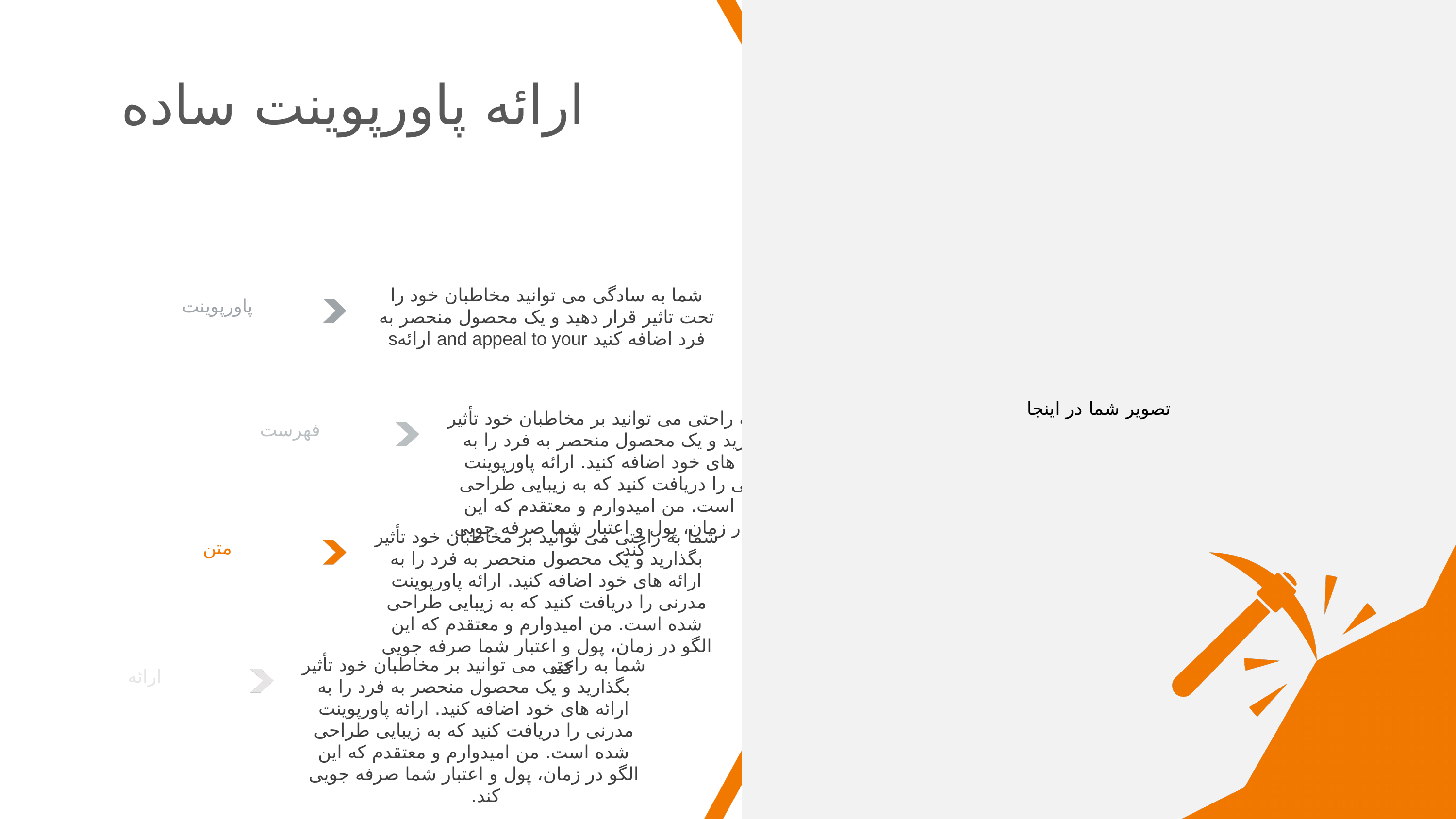

تصویر شما در اینجا
ارائه پاورپوینت ساده

شما به سادگی می توانید مخاطبان خود را تحت تاثیر قرار دهید و یک محصول منحصر به فرد اضافه کنید and appeal to your ارائهs
پاورپوینت

شما به راحتی می توانید بر مخاطبان خود تأثیر بگذارید و یک محصول منحصر به فرد را به ارائه های خود اضافه کنید. ارائه پاورپوینت مدرنی را دریافت کنید که به زیبایی طراحی شده است. من امیدوارم و معتقدم که این الگو در زمان، پول و اعتبار شما صرفه جویی کند.
فهرست

شما به راحتی می توانید بر مخاطبان خود تأثیر بگذارید و یک محصول منحصر به فرد را به ارائه های خود اضافه کنید. ارائه پاورپوینت مدرنی را دریافت کنید که به زیبایی طراحی شده است. من امیدوارم و معتقدم که این الگو در زمان، پول و اعتبار شما صرفه جویی کند.

متن

شما به راحتی می توانید بر مخاطبان خود تأثیر بگذارید و یک محصول منحصر به فرد را به ارائه های خود اضافه کنید. ارائه پاورپوینت مدرنی را دریافت کنید که به زیبایی طراحی شده است. من امیدوارم و معتقدم که این الگو در زمان، پول و اعتبار شما صرفه جویی کند.
ارائه